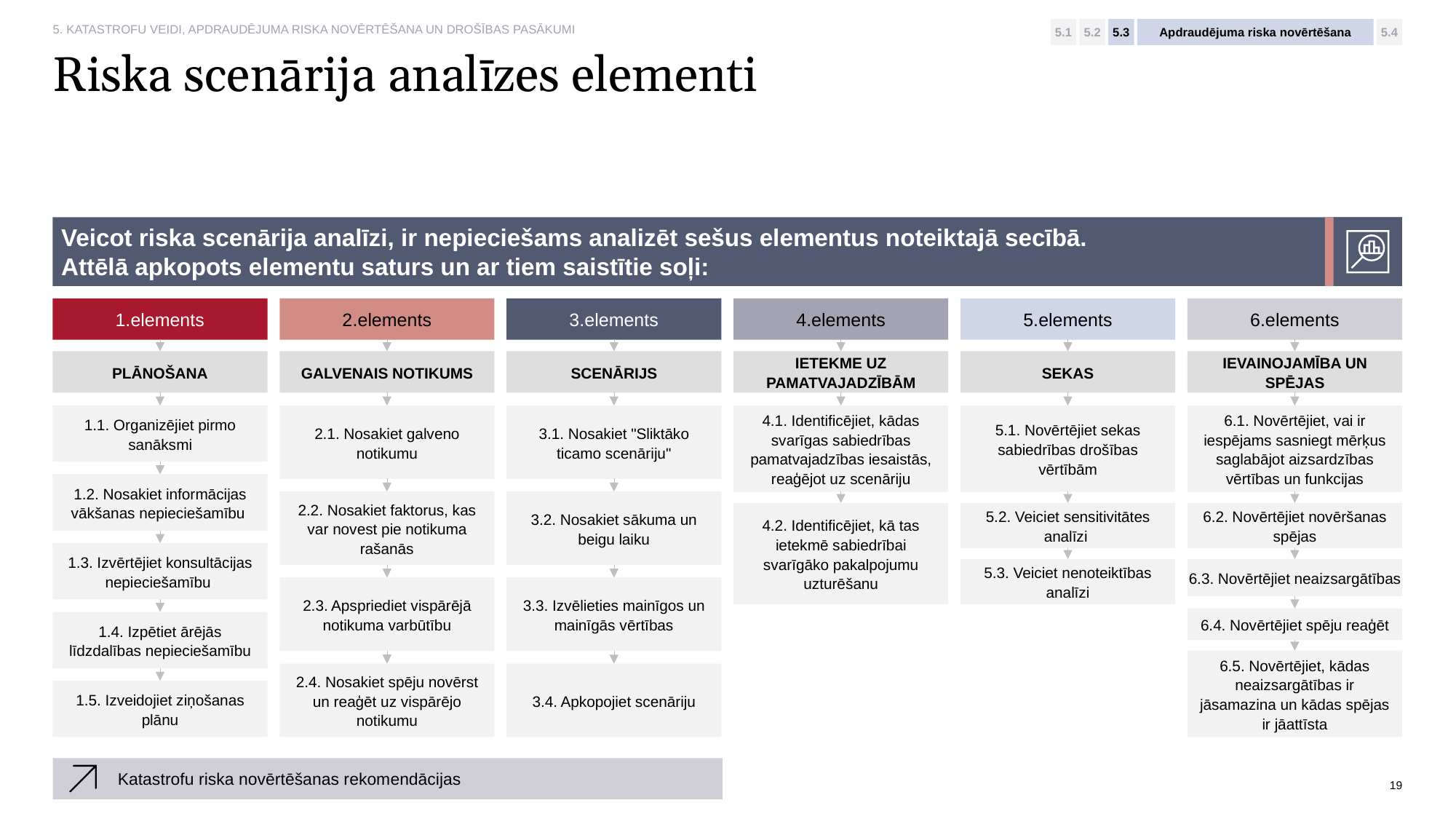

5.1
5.2
5.3
Apdraudējuma riska novērtēšana
5.4
# Riska scenārija analīzes elementi
Veicot riska scenārija analīzi, ir nepieciešams analizēt sešus elementus noteiktajā secībā.
Attēlā apkopots elementu saturs un ar tiem saistītie soļi:

1.elements
2.elements
3.elements
4.elements
5.elements
6.elements
PLĀNOŠANA
GALVENAIS NOTIKUMS
SCENĀRIJS
IETEKME UZ PAMATVAJADZĪBĀM
SEKAS
IEVAINOJAMĪBA UN SPĒJAS
4.1. Identificējiet, kādas svarīgas sabiedrības pamatvajadzības iesaistās, reaģējot uz scenāriju
5.1. Novērtējiet sekas sabiedrības drošības vērtībām
6.1. Novērtējiet, vai ir iespējams sasniegt mērķus saglabājot aizsardzības vērtības un funkcijas
1.1. Organizējiet pirmo sanāksmi
2.1. Nosakiet galveno notikumu
3.1. Nosakiet "Sliktāko ticamo scenāriju"
1.2. Nosakiet informācijas vākšanas nepieciešamību
2.2. Nosakiet faktorus, kas var novest pie notikuma rašanās
3.2. Nosakiet sākuma un beigu laiku
4.2. Identificējiet, kā tas ietekmē sabiedrībai svarīgāko pakalpojumu uzturēšanu
5.2. Veiciet sensitivitātes analīzi
6.2. Novērtējiet novēršanas spējas
1.3. Izvērtējiet konsultācijas nepieciešamību
5.3. Veiciet nenoteiktības analīzi
6.3. Novērtējiet neaizsargātības
2.3. Apspriediet vispārējā notikuma varbūtību
3.3. Izvēlieties mainīgos un mainīgās vērtības
6.4. Novērtējiet spēju reaģēt
1.4. Izpētiet ārējās līdzdalības nepieciešamību
6.5. Novērtējiet, kādas neaizsargātības ir jāsamazina un kādas spējas ir jāattīsta
2.4. Nosakiet spēju novērst un reaģēt uz vispārējo notikumu
3.4. Apkopojiet scenāriju
1.5. Izveidojiet ziņošanas plānu

Katastrofu riska novērtēšanas rekomendācijas
19